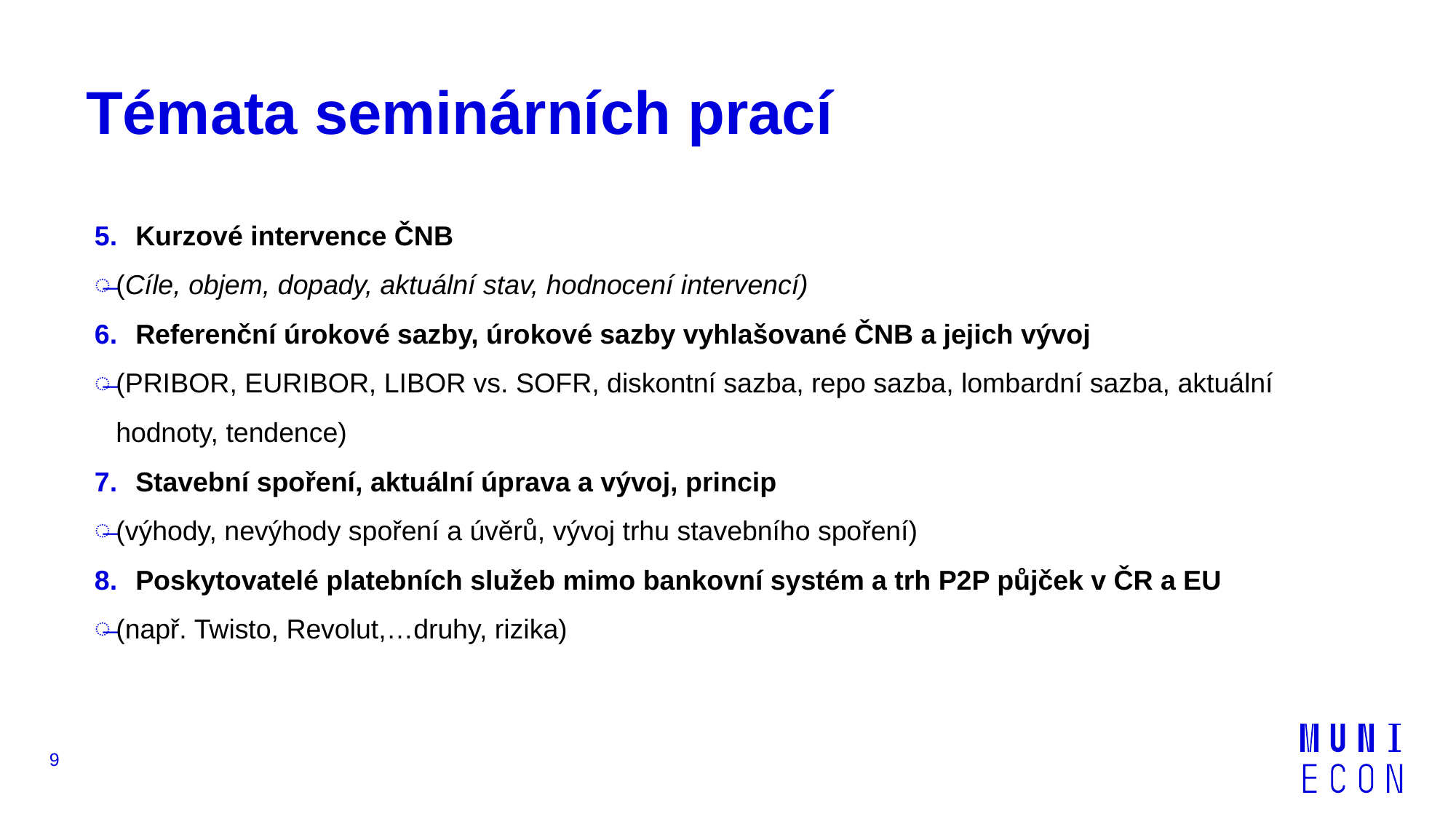

# Témata seminárních prací
Kurzové intervence ČNB
(Cíle, objem, dopady, aktuální stav, hodnocení intervencí)
Referenční úrokové sazby, úrokové sazby vyhlašované ČNB a jejich vývoj
(PRIBOR, EURIBOR, LIBOR vs. SOFR, diskontní sazba, repo sazba, lombardní sazba, aktuální hodnoty, tendence)
Stavební spoření, aktuální úprava a vývoj, princip
(výhody, nevýhody spoření a úvěrů, vývoj trhu stavebního spoření)
Poskytovatelé platebních služeb mimo bankovní systém a trh P2P půjček v ČR a EU
(např. Twisto, Revolut,…druhy, rizika)
9